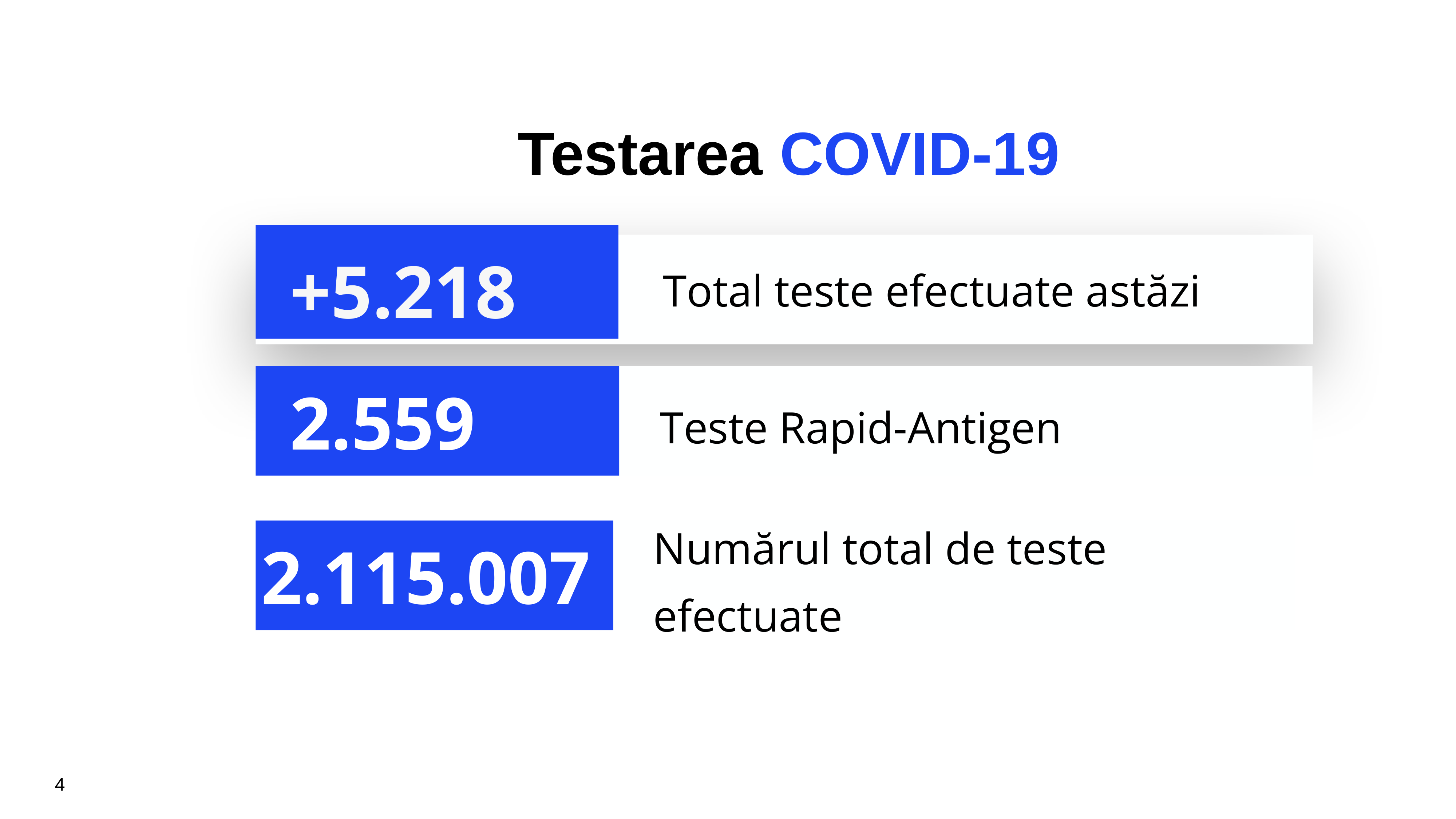

# Testarea COVID-19

+5.218

Total teste efectuate astăzi

Teste Rapid-Antigen

2.559

Numărul total de teste efectuate

2.115.007
4